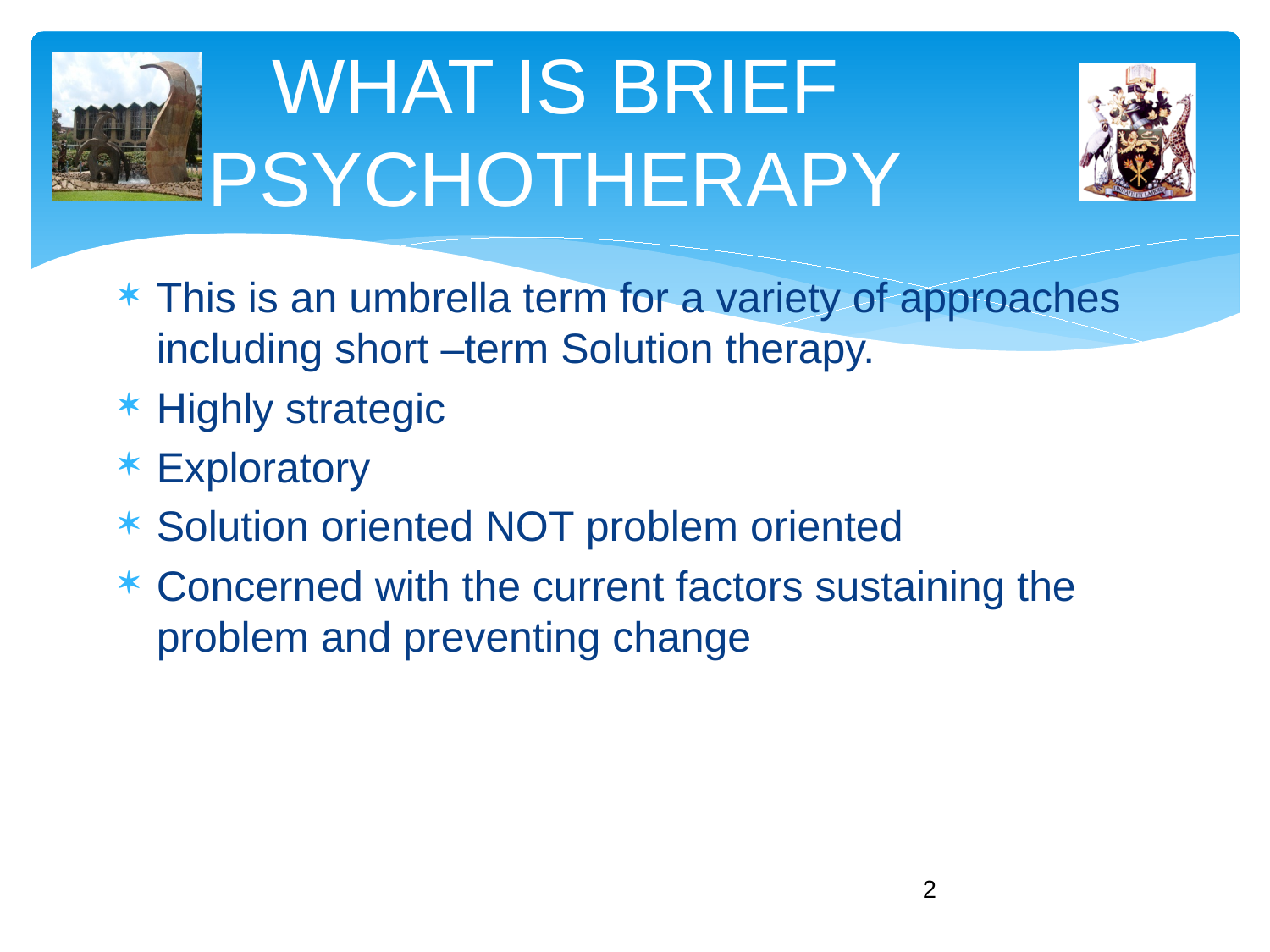

# WHAT IS BRIEF PSYCHOTHERAPY
This is an umbrella term for a variety of approaches including short –term Solution therapy.
Highly strategic
Exploratory
Solution oriented NOT problem oriented
Concerned with the current factors sustaining the problem and preventing change

2